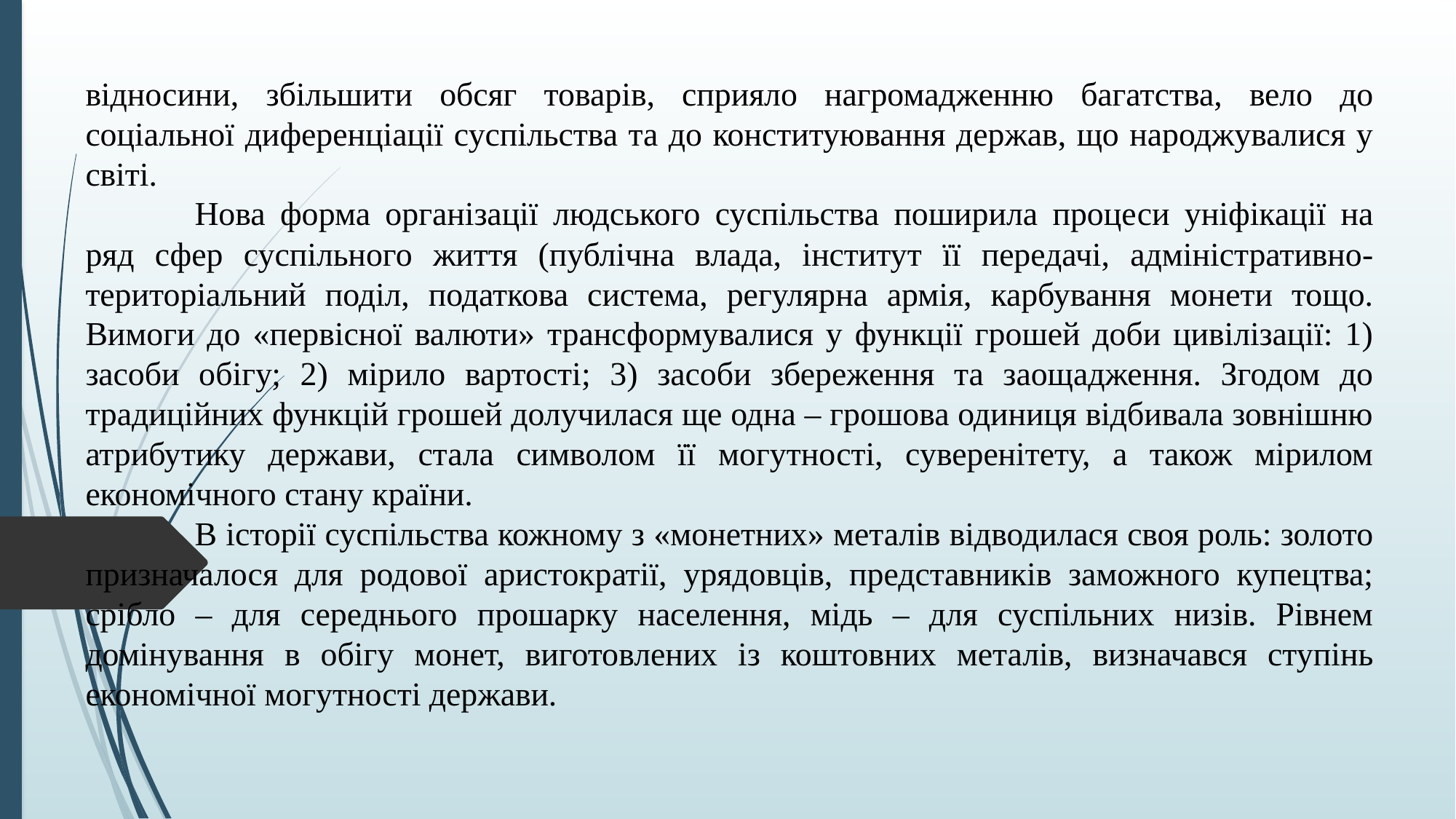

відносини, збільшити обсяг товарів, сприяло нагромадженню багатства, вело до соціальної диференціації суспільства та до конституювання держав, що народжувалися у світі.
	Нова форма організації людського суспільства поширила процеси уніфікації на ряд сфер суспільного життя (публічна влада, інститут її передачі, адміністративно-територіальний поділ, податкова система, регулярна армія, карбування монети тощо. Вимоги до «первісної валюти» трансформувалися у функції грошей доби цивілізації: 1) засоби обігу; 2) мірило вартості; 3) засоби збереження та заощадження. Згодом до традиційних функцій грошей долучилася ще одна – грошова одиниця відбивала зовнішню атрибутику держави, стала символом її могутності, суверенітету, а також мірилом економічного стану країни.
	В історії суспільства кожному з «монетних» металів відводилася своя роль: золото призначалося для родової аристократії, урядовців, представників заможного купецтва; срібло – для середнього прошарку населення, мідь – для суспільних низів. Рівнем домінування в обігу монет, виготовлених із коштовних металів, визначався ступінь економічної могутності держави.